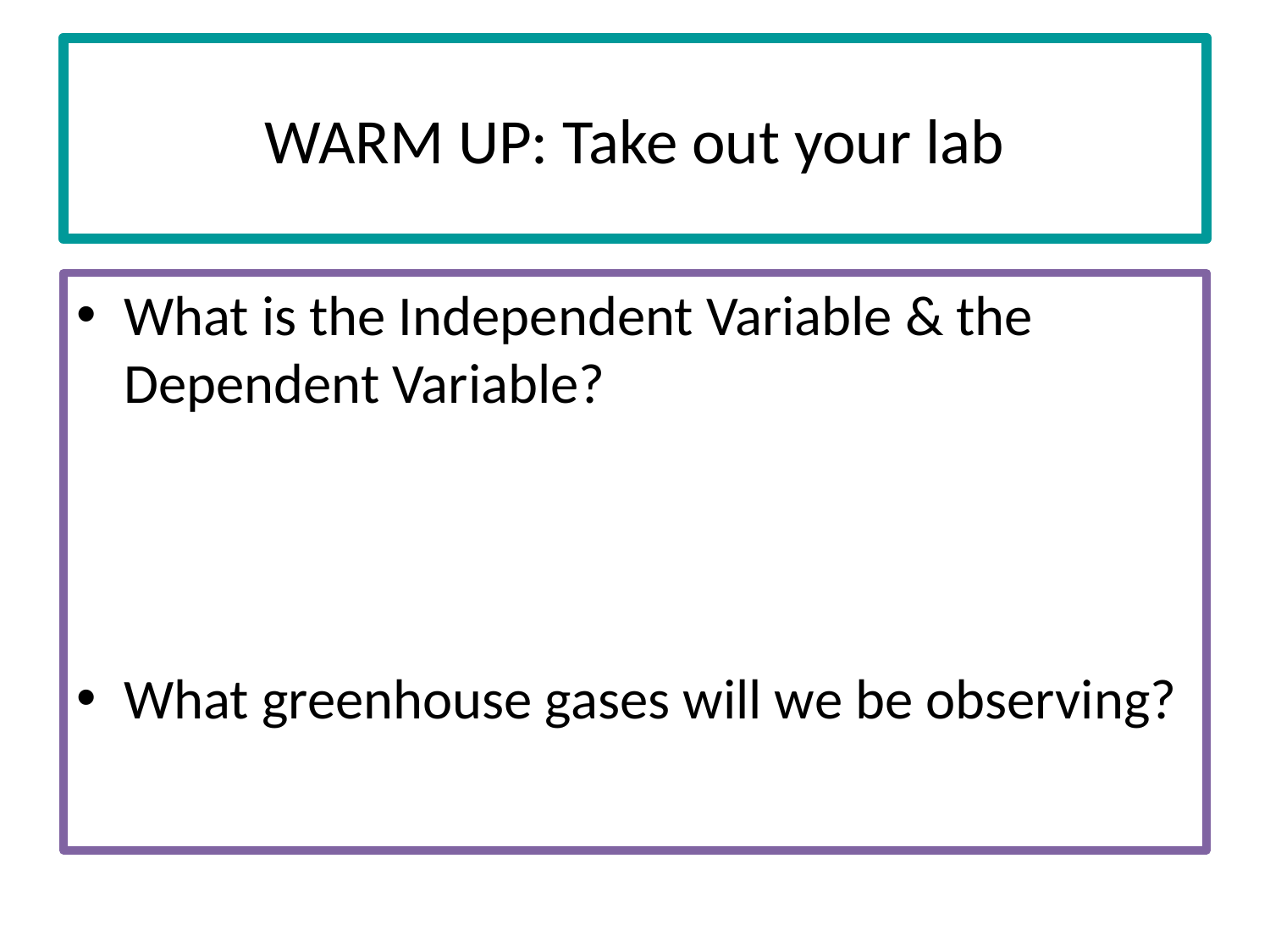

# WARM UP: Take out your lab
What is the Independent Variable & the Dependent Variable?

What greenhouse gases will we be observing?